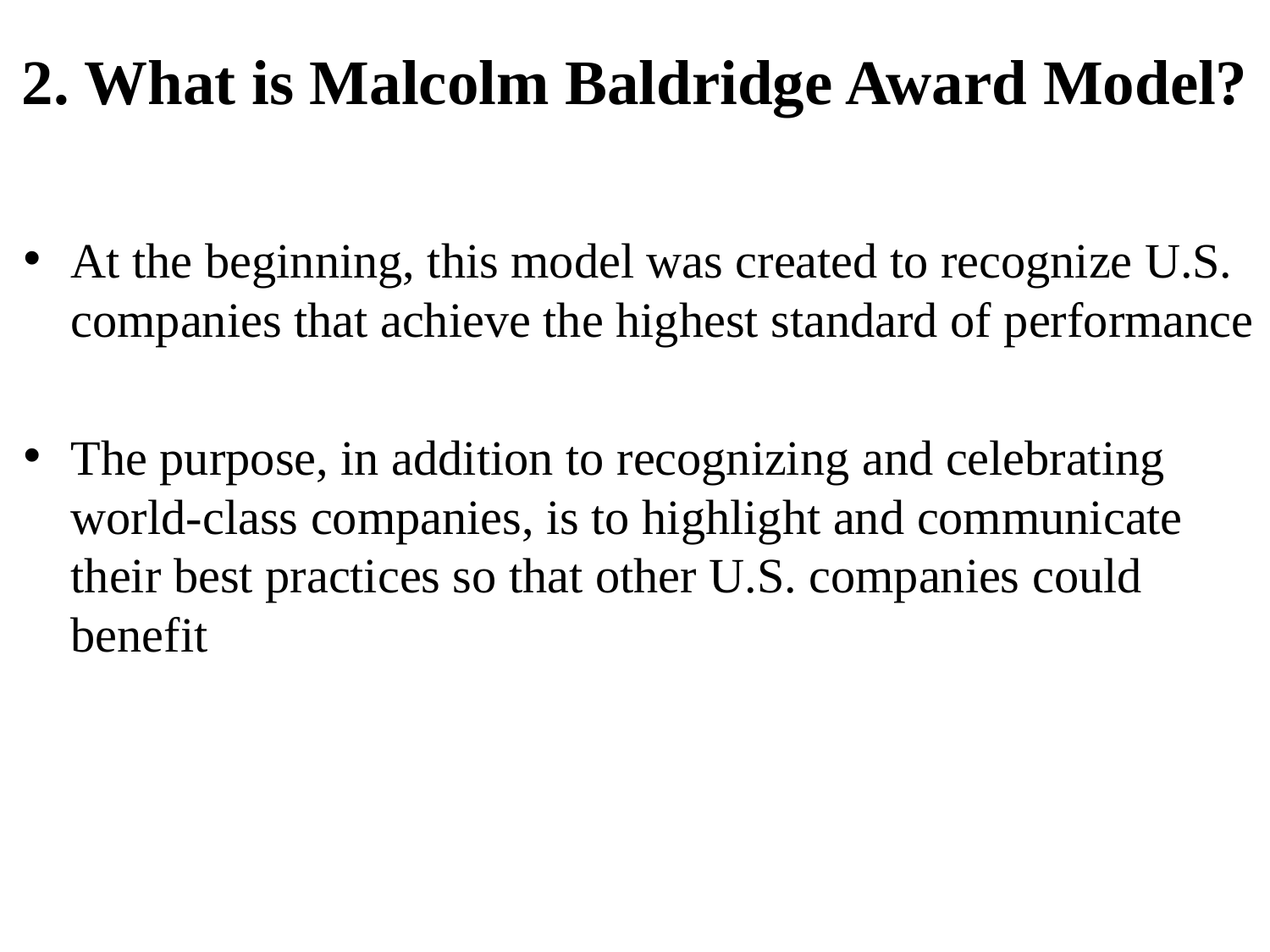

# 2. What is Malcolm Baldridge Award Model?
At the beginning, this model was created to recognize U.S. companies that achieve the highest standard of performance

The purpose, in addition to recognizing and celebrating world-class companies, is to highlight and communicate their best practices so that other U.S. companies could benefit